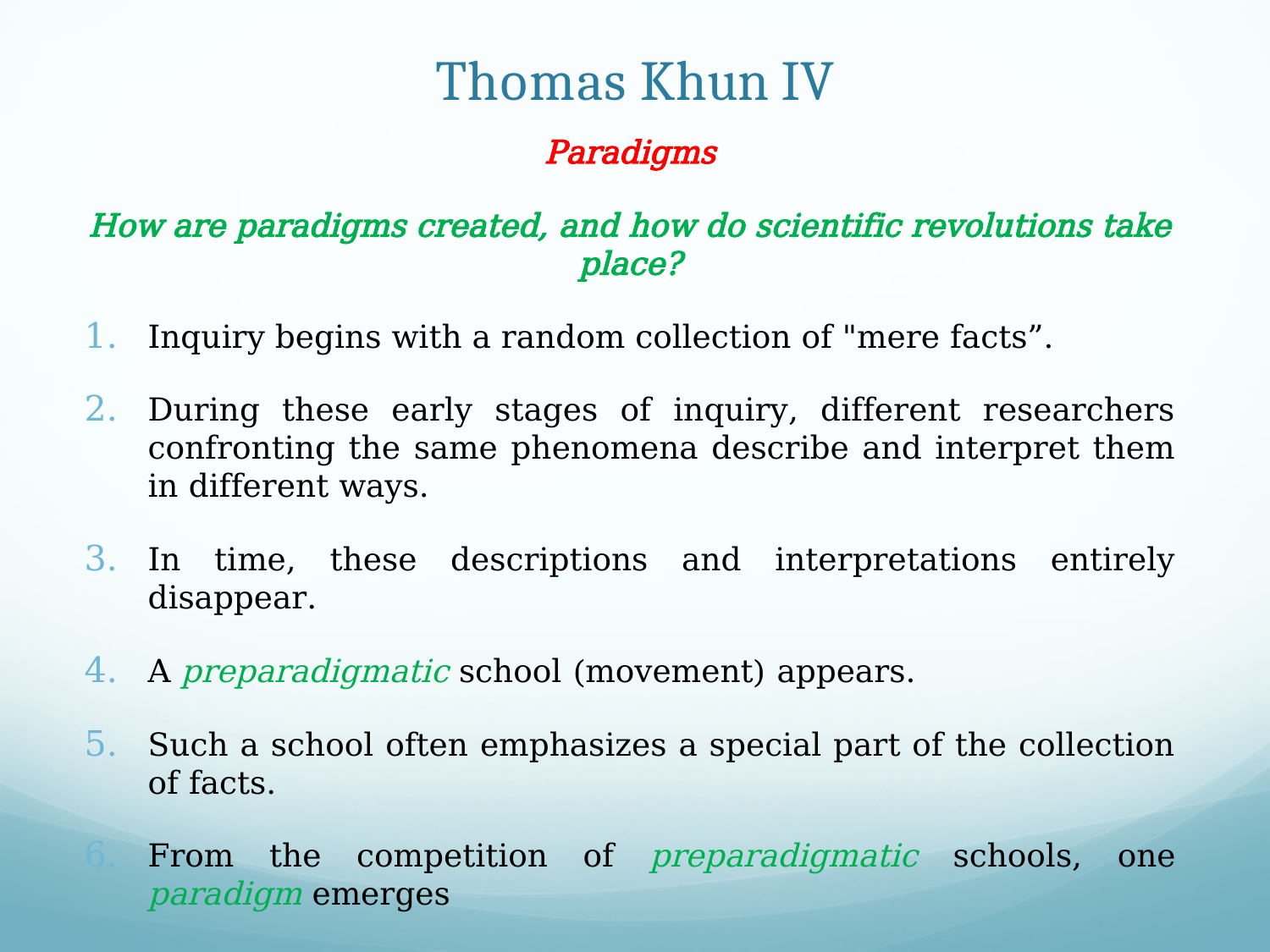

# Thomas Khun IV
Paradigms
How are paradigms created, and how do scientific revolutions take place?
Inquiry begins with a random collection of "mere facts”.
During these early stages of inquiry, different researchers confronting the same phenomena describe and interpret them in different ways.
In time, these descriptions and interpretations entirely disappear.
A preparadigmatic school (movement) appears.
Such a school often emphasizes a special part of the collection of facts.
From the competition of preparadigmatic schools, one paradigm emerges
A paradigm grows in strength and in the number of advocates,
The preparadigmatic schools (or the previous paradigm) fade.